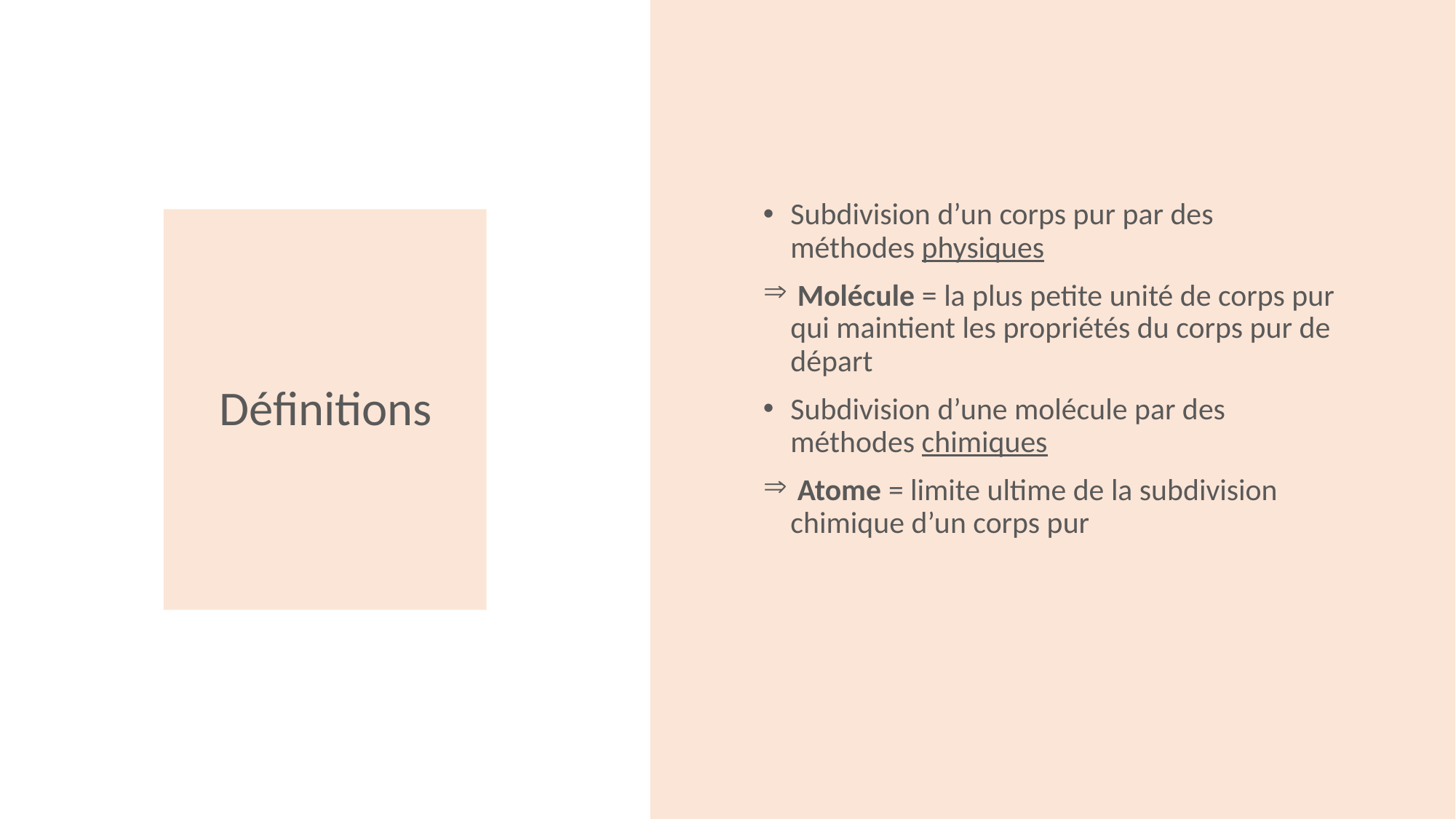

Subdivision d’un corps pur par des méthodes physiques
 Molécule = la plus petite unité de corps pur qui maintient les propriétés du corps pur de départ
Subdivision d’une molécule par des méthodes chimiques
 Atome = limite ultime de la subdivision chimique d’un corps pur

# Définitions
16